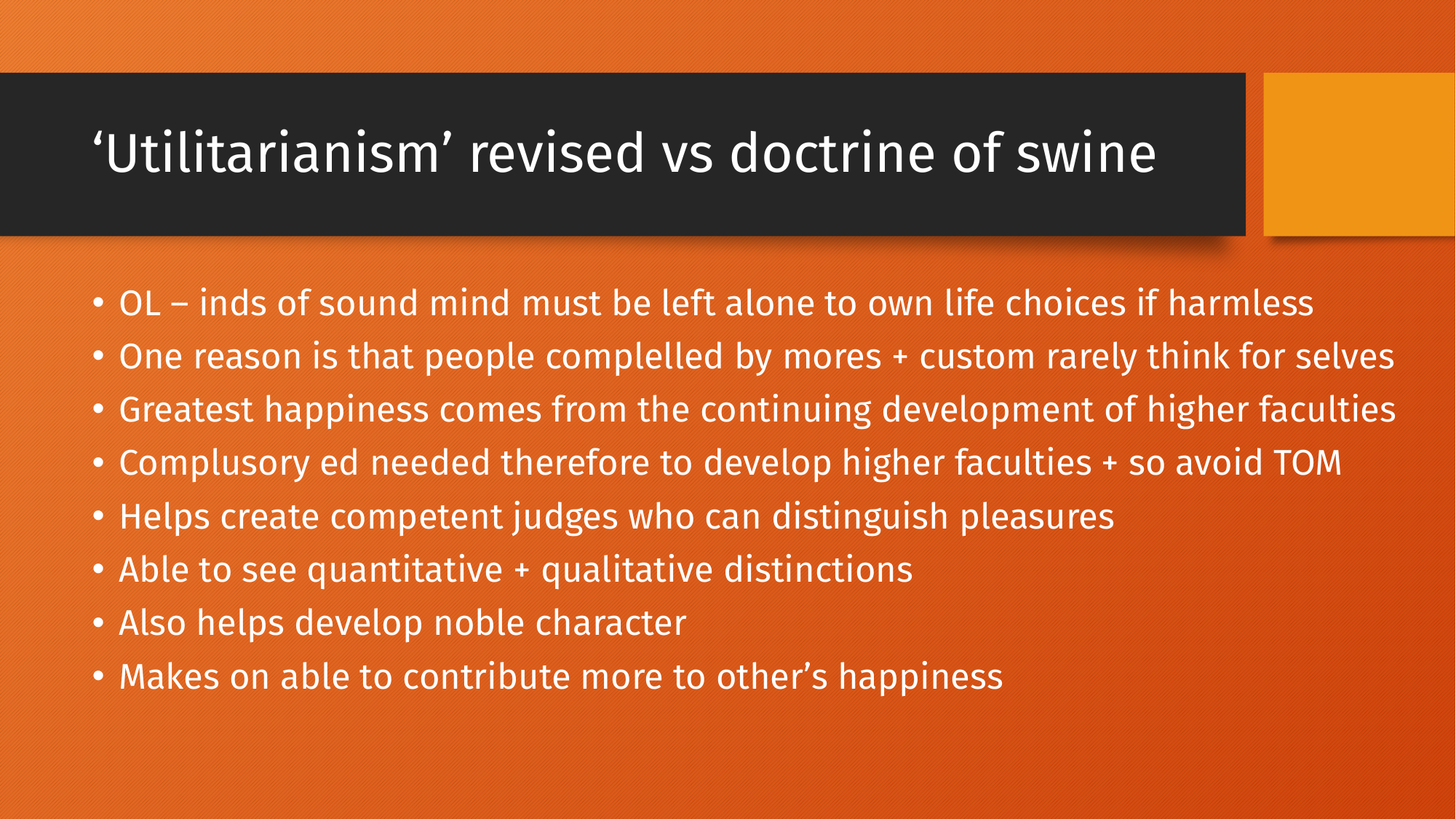

# ‘Utilitarianism’ revised vs doctrine of swine
OL – inds of sound mind must be left alone to own life choices if harmless
One reason is that people complelled by mores + custom rarely think for selves
Greatest happiness comes from the continuing development of higher faculties
Complusory ed needed therefore to develop higher faculties + so avoid TOM
Helps create competent judges who can distinguish pleasures
Able to see quantitative + qualitative distinctions
Also helps develop noble character
Makes on able to contribute more to other’s happiness